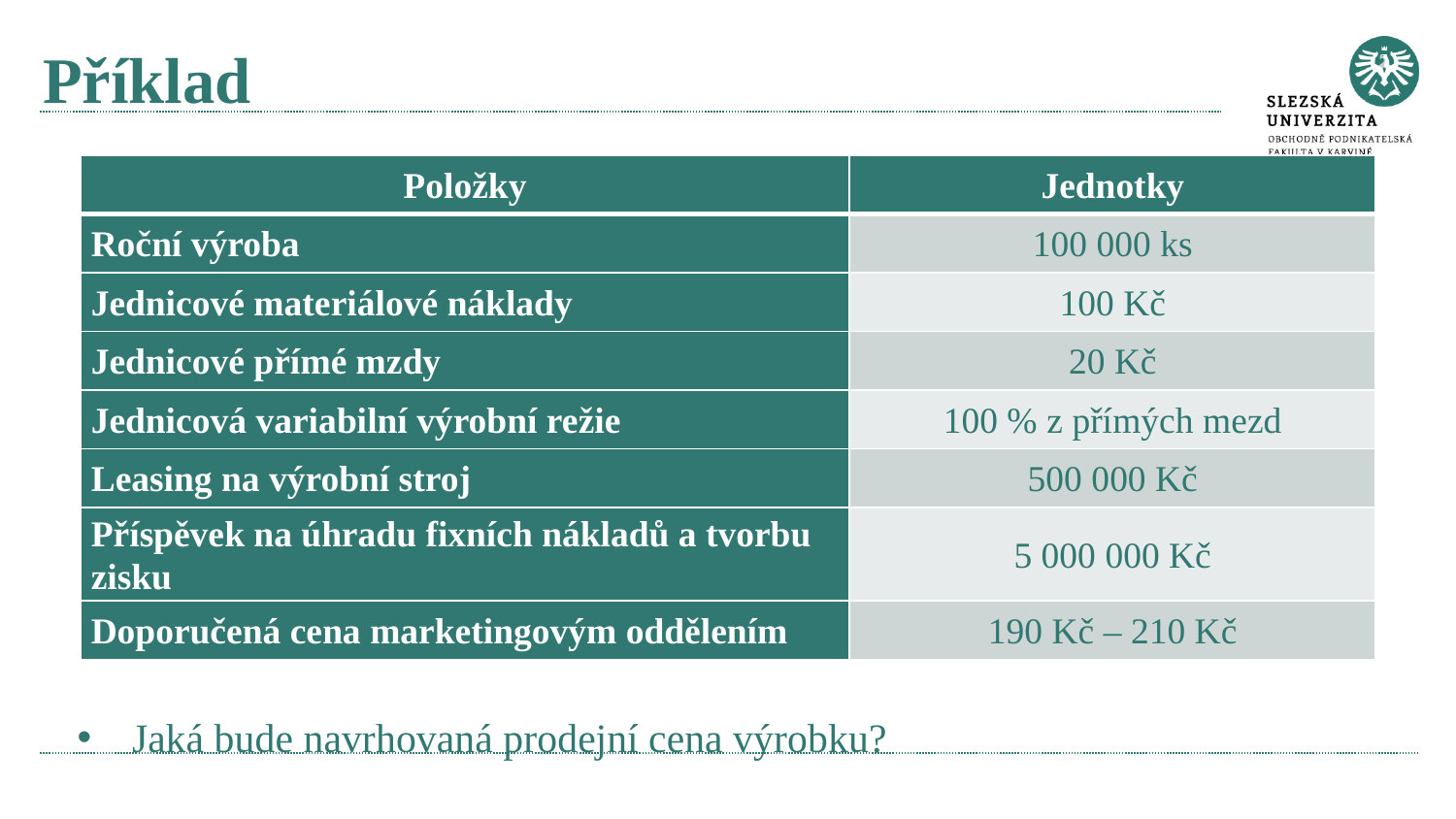

# Příklad

Jaká bude navrhovaná prodejní cena výrobku?
| Položky | Jednotky |
| --- | --- |
| Roční výroba | 100 000 ks |
| Jednicové materiálové náklady | 100 Kč |
| Jednicové přímé mzdy | 20 Kč |
| Jednicová variabilní výrobní režie | 100 % z přímých mezd |
| Leasing na výrobní stroj | 500 000 Kč |
| Příspěvek na úhradu fixních nákladů a tvorbu zisku | 5 000 000 Kč |
| Doporučená cena marketingovým oddělením | 190 Kč – 210 Kč |